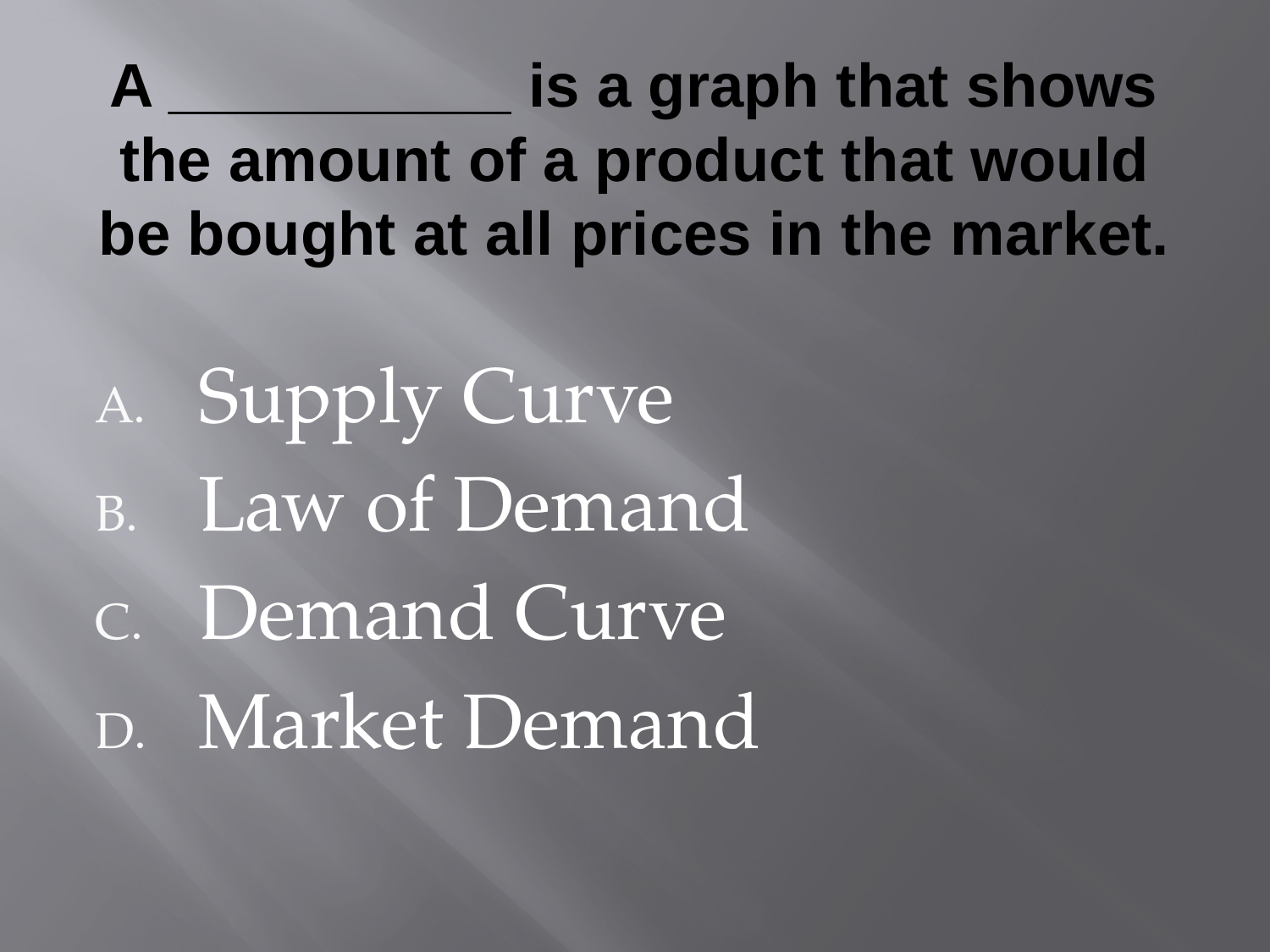

# A __________ is a graph that shows the amount of a product that would be bought at all prices in the market.
Supply Curve
Law of Demand
Demand Curve
Market Demand